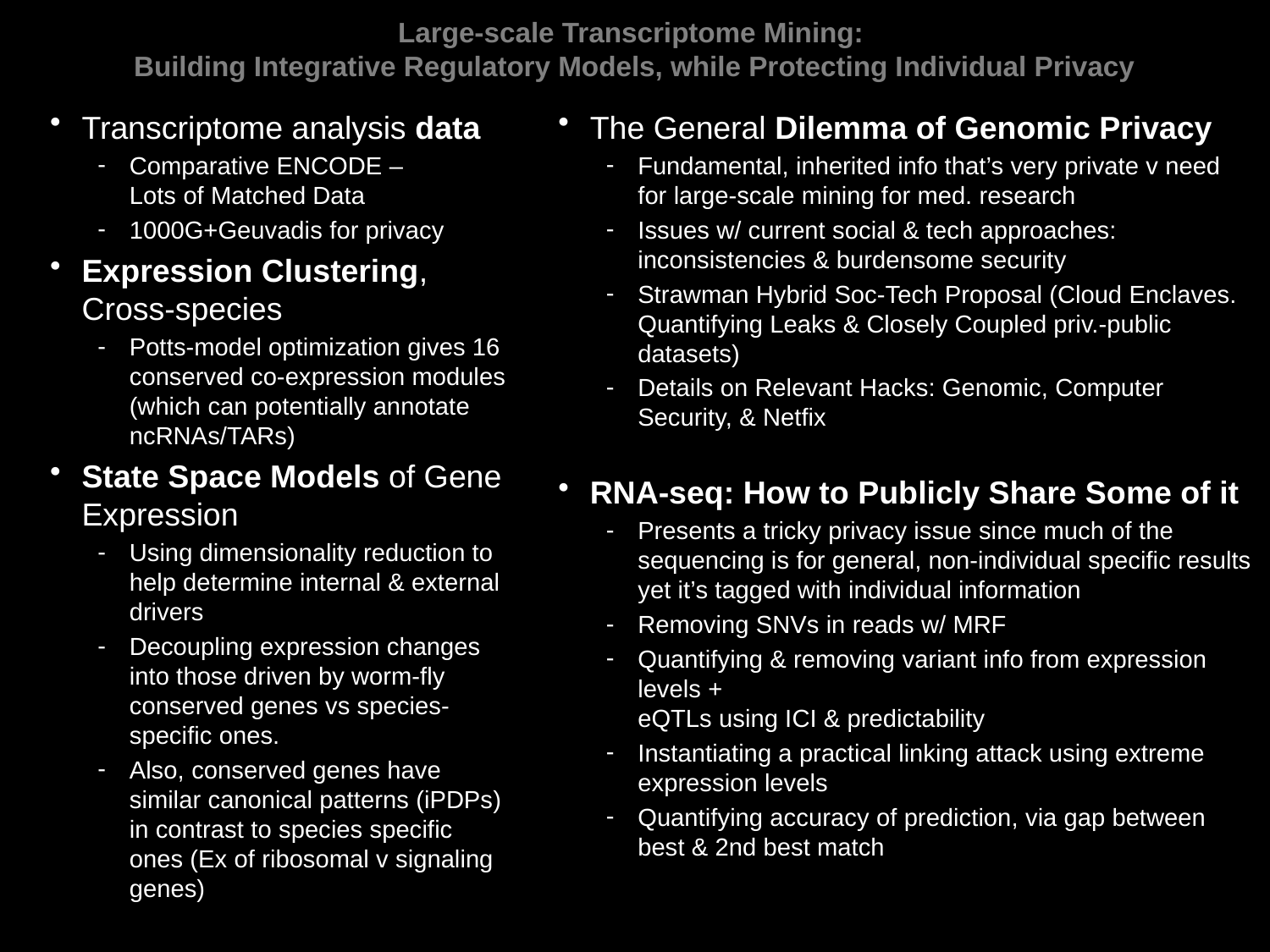

# Large-scale Transcriptome Mining: Building Integrative Regulatory Models, while Protecting Individual Privacy
Transcriptome analysis data
Comparative ENCODE –
Lots of Matched Data
1000G+Geuvadis for privacy
Expression Clustering, Cross-species
Potts-model optimization gives 16 conserved co-expression modules (which can potentially annotate ncRNAs/TARs)
State Space Models of Gene Expression
Using dimensionality reduction to help determine internal & external drivers
Decoupling expression changes into those driven by worm-fly conserved genes vs species-specific ones.
Also, conserved genes have similar canonical patterns (iPDPs) in contrast to species specific ones (Ex of ribosomal v signaling genes)

The General Dilemma of Genomic Privacy
Fundamental, inherited info that’s very private v need for large-scale mining for med. research
Issues w/ current social & tech approaches: inconsistencies & burdensome security
Strawman Hybrid Soc-Tech Proposal (Cloud Enclaves. Quantifying Leaks & Closely Coupled priv.-public datasets)
Details on Relevant Hacks: Genomic, Computer Security, & Netfix

RNA-seq: How to Publicly Share Some of it
Presents a tricky privacy issue since much of the sequencing is for general, non-individual specific results yet it’s tagged with individual information
Removing SNVs in reads w/ MRF
Quantifying & removing variant info from expression levels +
eQTLs using ICI & predictability
Instantiating a practical linking attack using extreme expression levels
Quantifying accuracy of prediction, via gap between best & 2nd best match